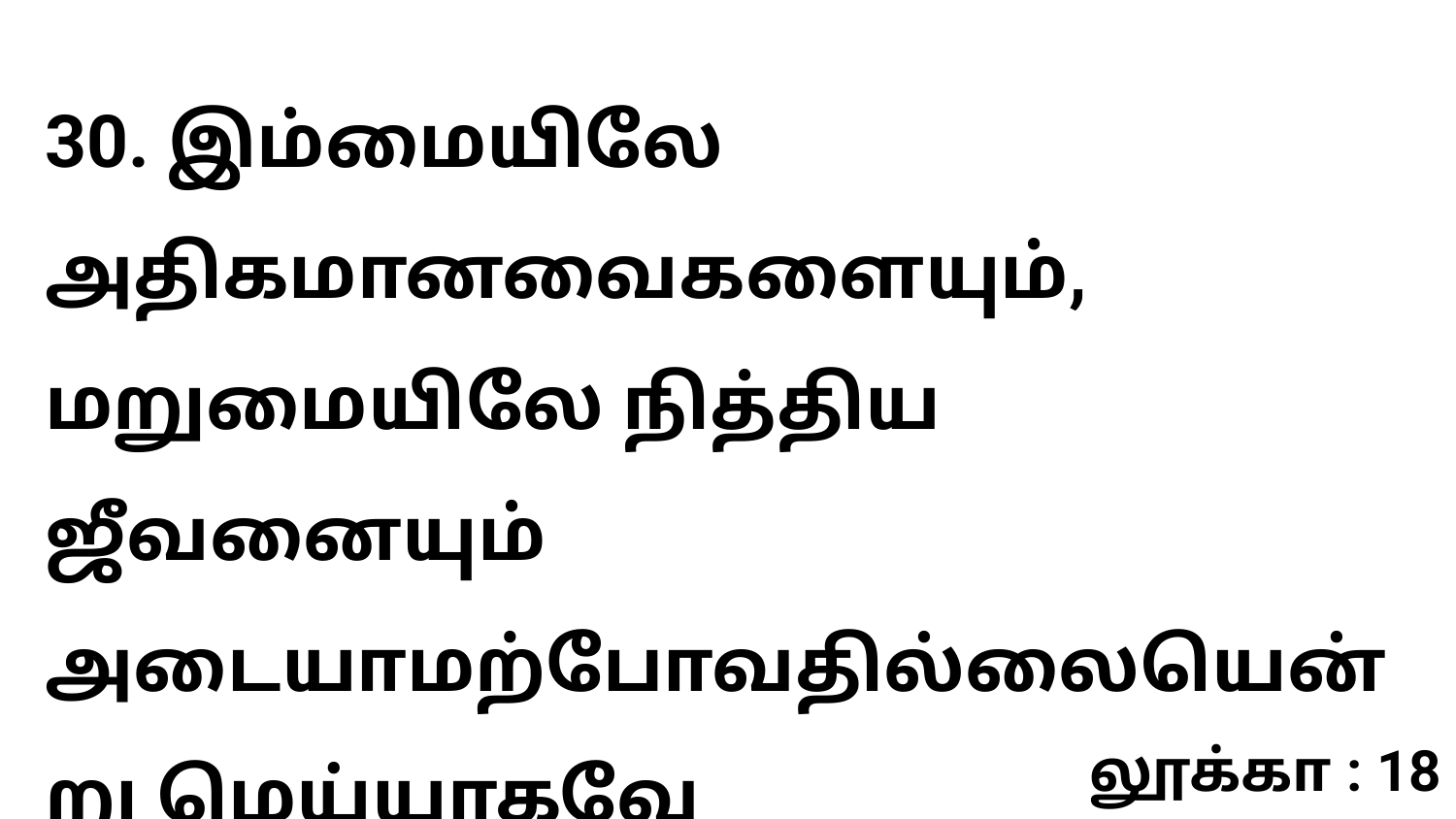

30. இம்மையிலே அதிகமானவைகளையும், மறுமையிலே நித்திய ஜீவனையும் அடையாமற்போவதில்லையென்று மெய்யாகவே
லூக்கா : 18